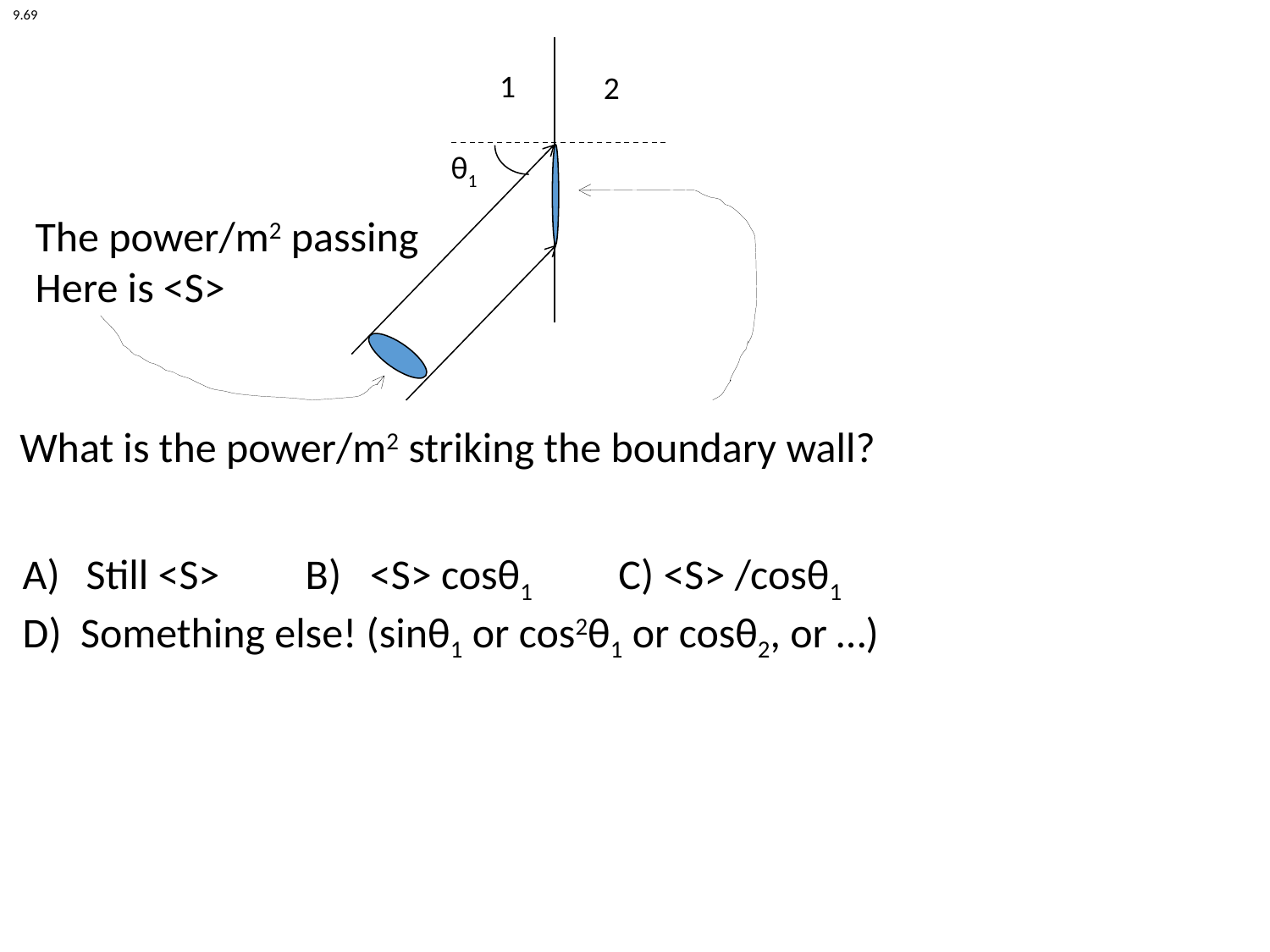

9.69
1
2

θ1

The power/m2 passing
Here is <S>

What is the power/m2 striking the boundary wall?
Still <S>         B)   <S> cosθ1         C) <S> /cosθ1
D)  Something else! (sinθ1 or cos2θ1 or cosθ2, or …)